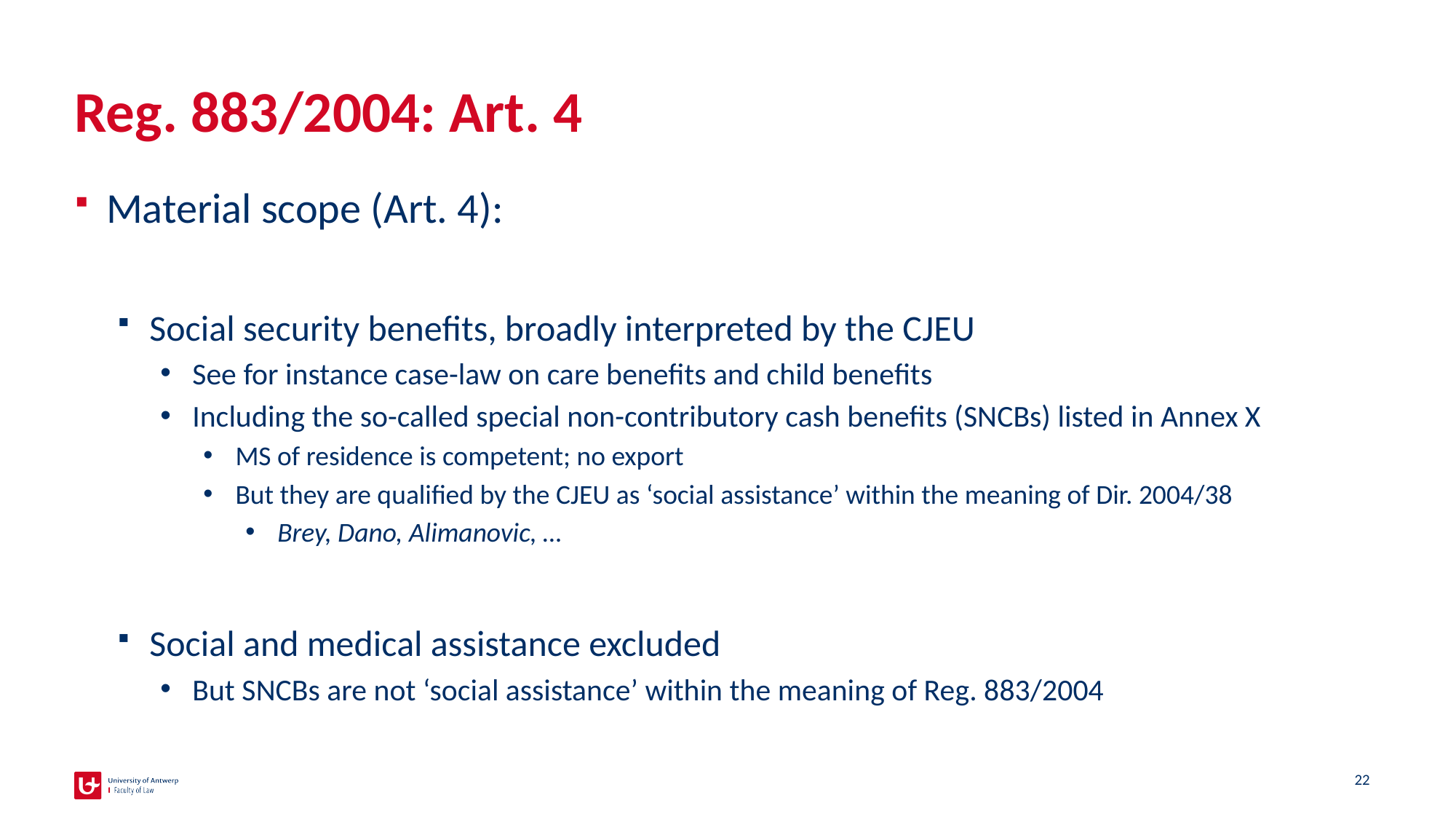

# Reg. 883/2004: Art. 4
Material scope (Art. 4):

Social security benefits, broadly interpreted by the CJEU
See for instance case-law on care benefits and child benefits
Including the so-called special non-contributory cash benefits (SNCBs) listed in Annex X
MS of residence is competent; no export
But they are qualified by the CJEU as ‘social assistance’ within the meaning of Dir. 2004/38
Brey, Dano, Alimanovic, …

Social and medical assistance excluded
But SNCBs are not ‘social assistance’ within the meaning of Reg. 883/2004

22